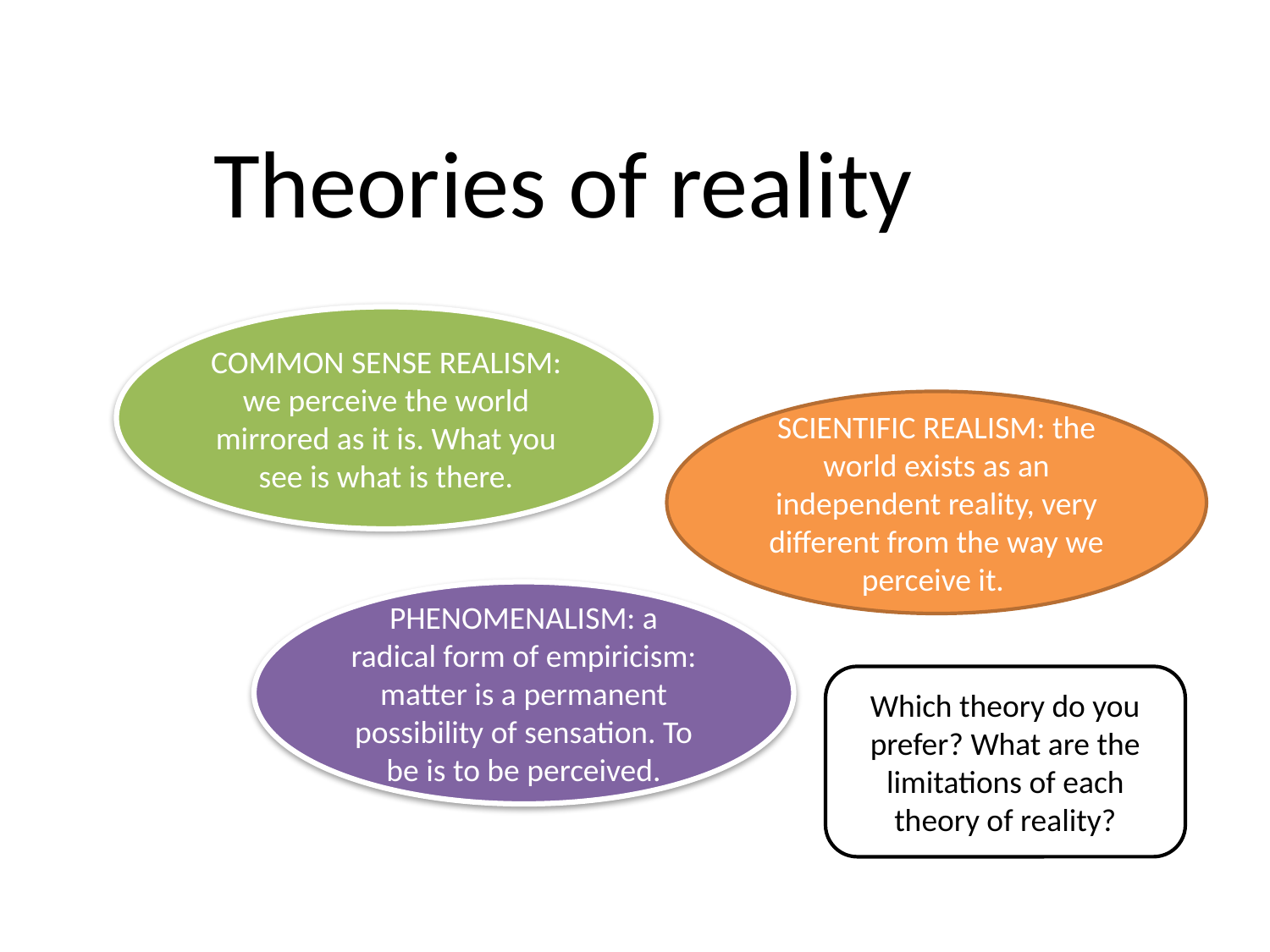

Theories of reality
COMMON SENSE REALISM: we perceive the world mirrored as it is. What you see is what is there.
SCIENTIFIC REALISM: the world exists as an independent reality, very different from the way we perceive it.
PHENOMENALISM: a radical form of empiricism: matter is a permanent possibility of sensation. To be is to be perceived.
Which theory do you prefer? What are the limitations of each theory of reality?